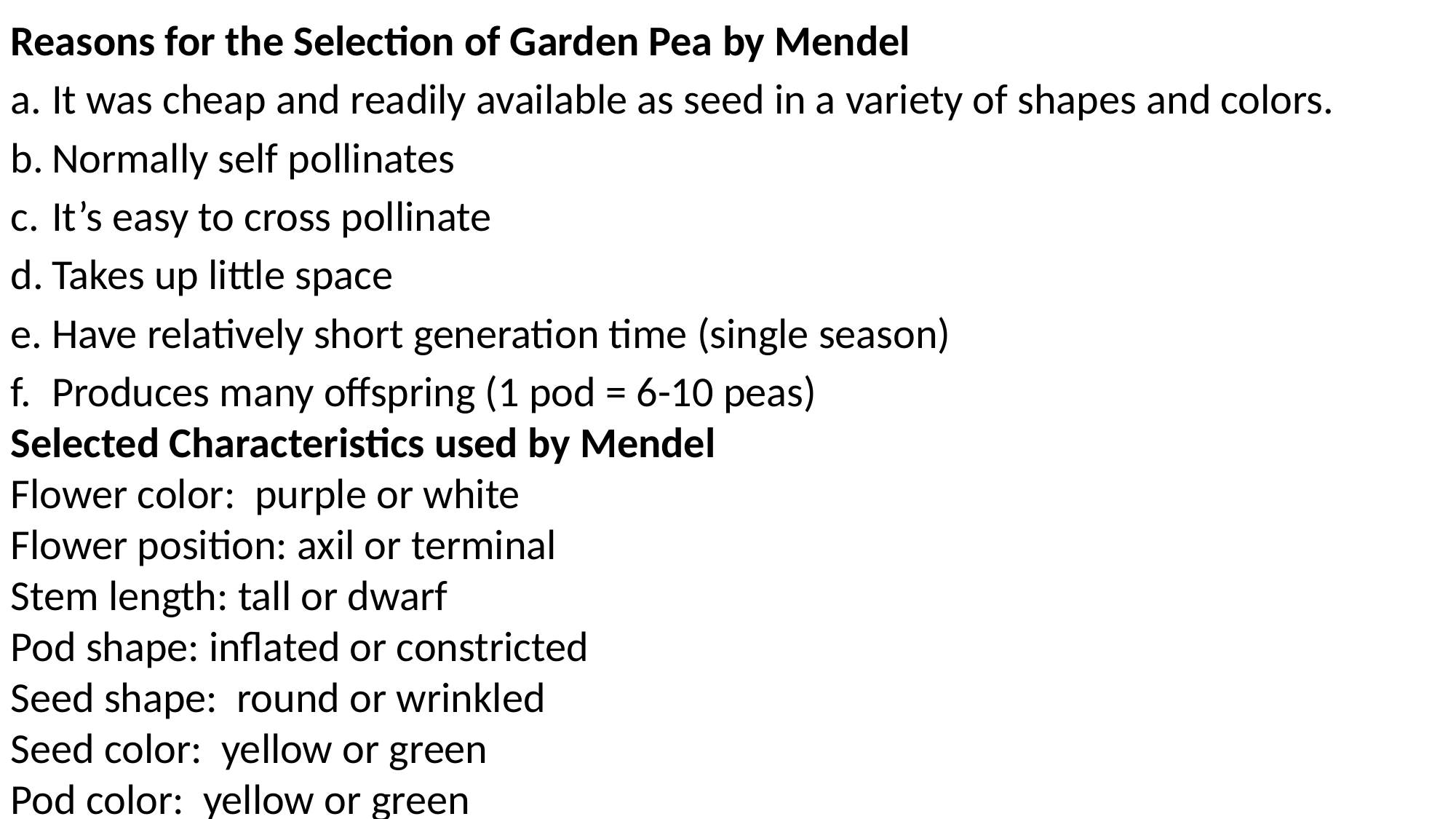

Reasons for the Selection of Garden Pea by Mendel
It was cheap and readily available as seed in a variety of shapes and colors.
Normally self pollinates
It’s easy to cross pollinate
Takes up little space
Have relatively short generation time (single season)
Produces many offspring (1 pod = 6-10 peas)
Selected Characteristics used by Mendel
Flower color:  purple or white
Flower position: axil or terminal
Stem length: tall or dwarf
Pod shape: inflated or constricted
Seed shape:  round or wrinkled
Seed color:  yellow or green
Pod color:  yellow or green